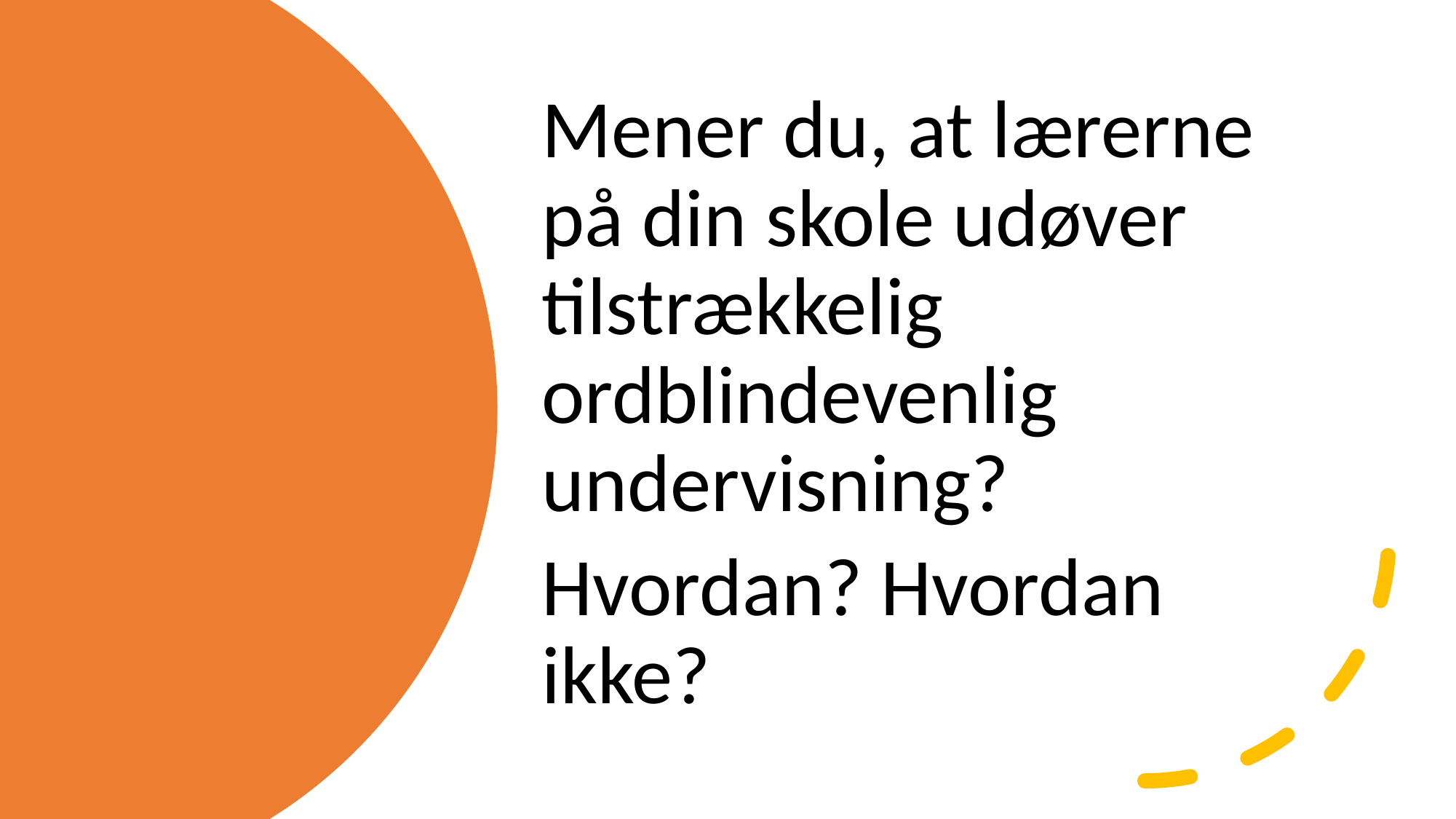

Mener du, at lærerne på din skole udøver tilstrækkelig ordblindevenlig undervisning?
Hvordan? Hvordan ikke?